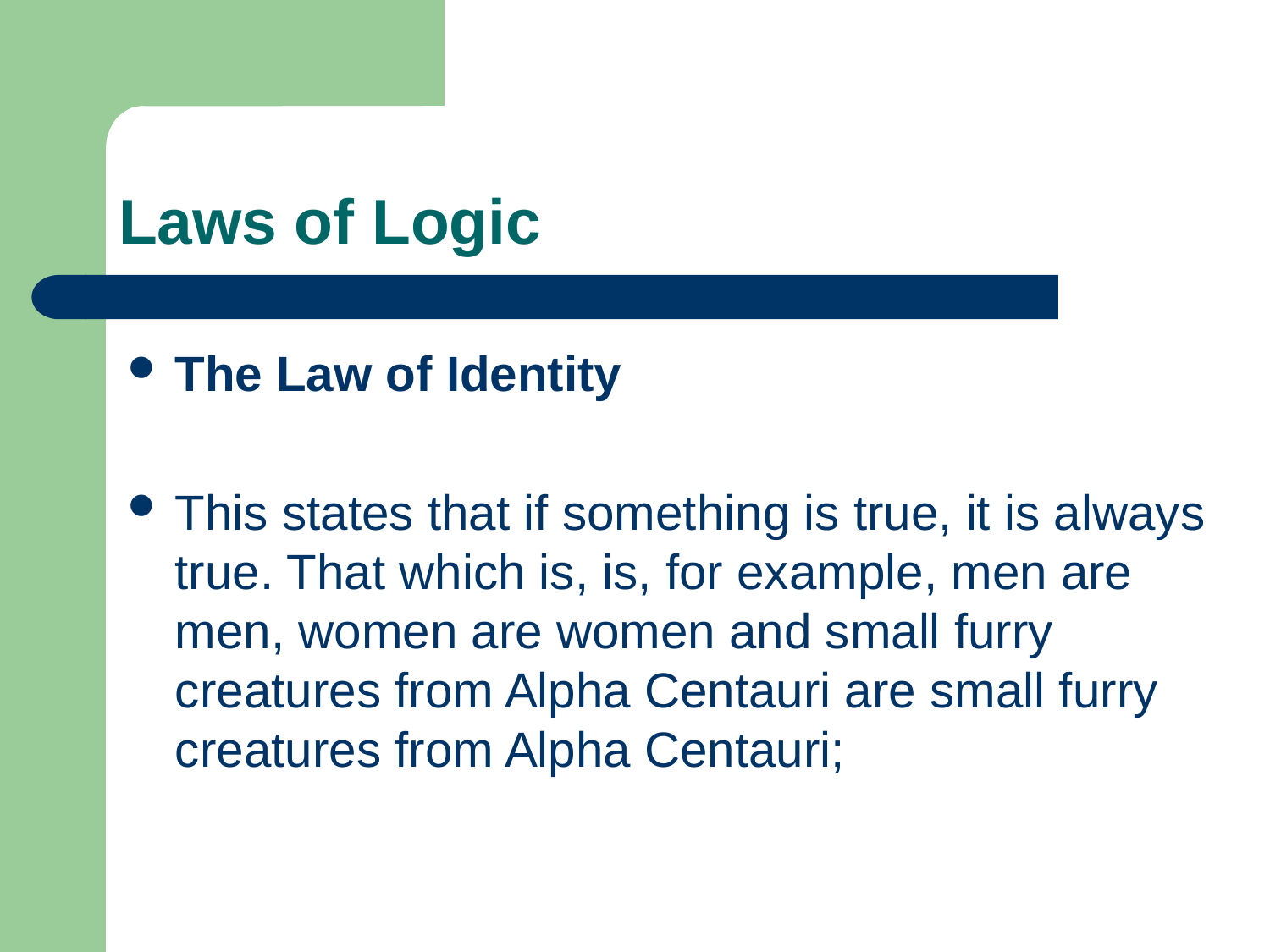

# Laws of Logic
The Law of Identity

This states that if something is true, it is always true. That which is, is, for example, men are men, women are women and small furry creatures from Alpha Centauri are small furry creatures from Alpha Centauri;